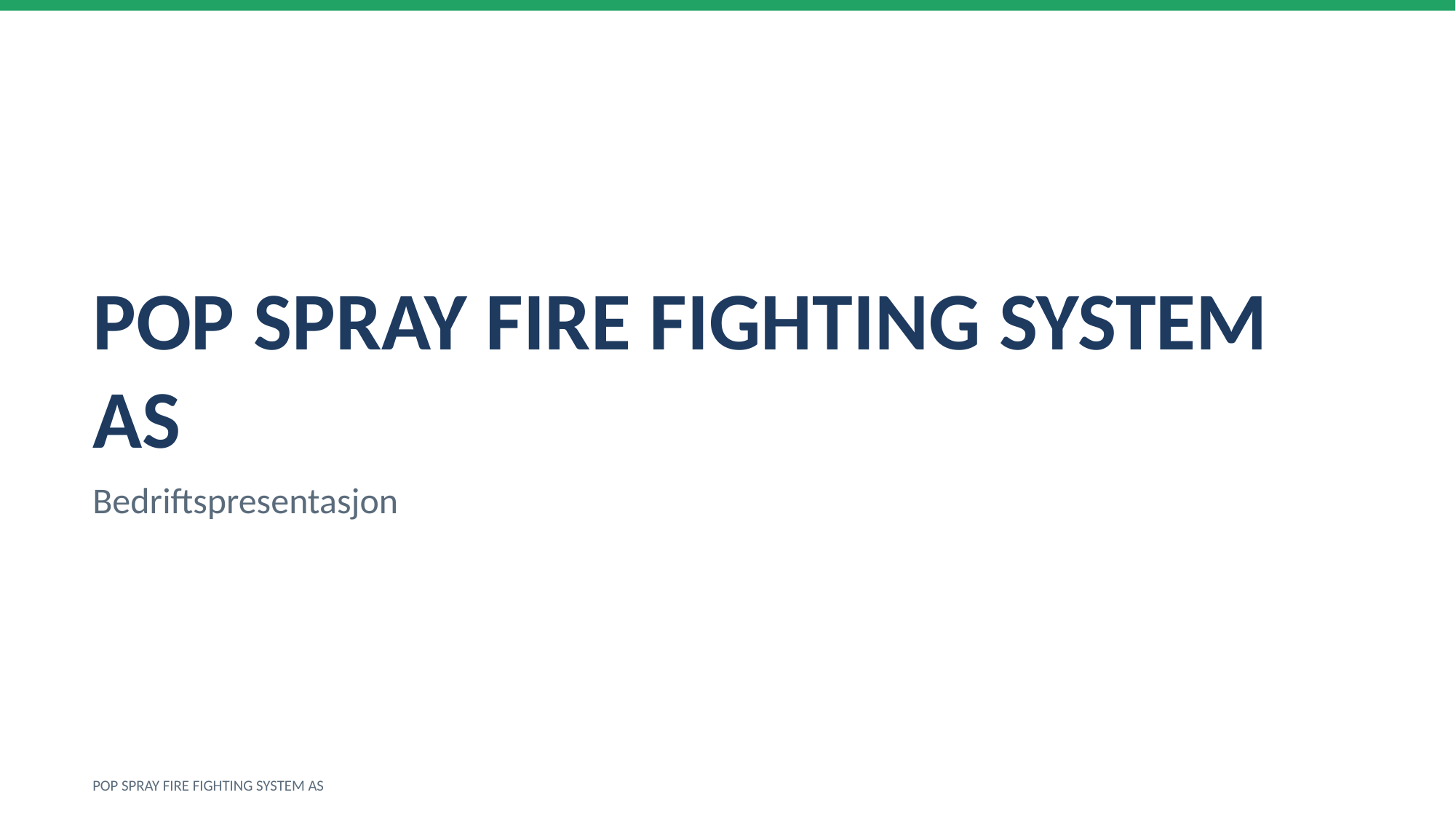

POP SPRAY FIRE FIGHTING SYSTEM AS
Bedriftspresentasjon
POP SPRAY FIRE FIGHTING SYSTEM AS